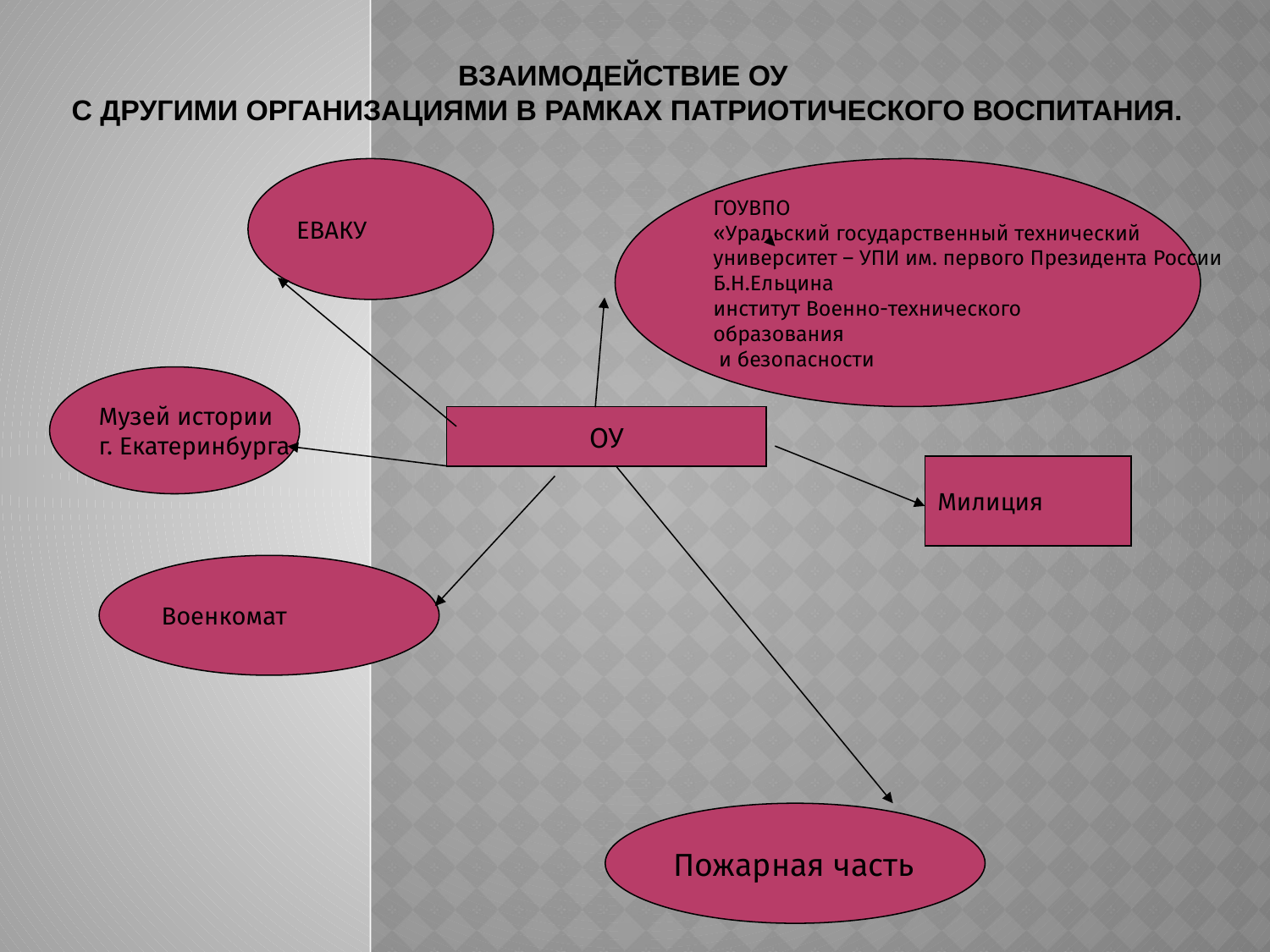

# Взаимодействие ОУ с другими организациями в рамках патриотического воспитания.
ЕВАКУ
ГОУВПО
«Уральский государственный технический
университет – УПИ им. первого Президента России
Б.Н.Ельцина
институт Военно-технического
образования
 и безопасности

Музей истории
г. Екатеринбурга
ОУ

Милиция

Военкомат
Пожарная часть